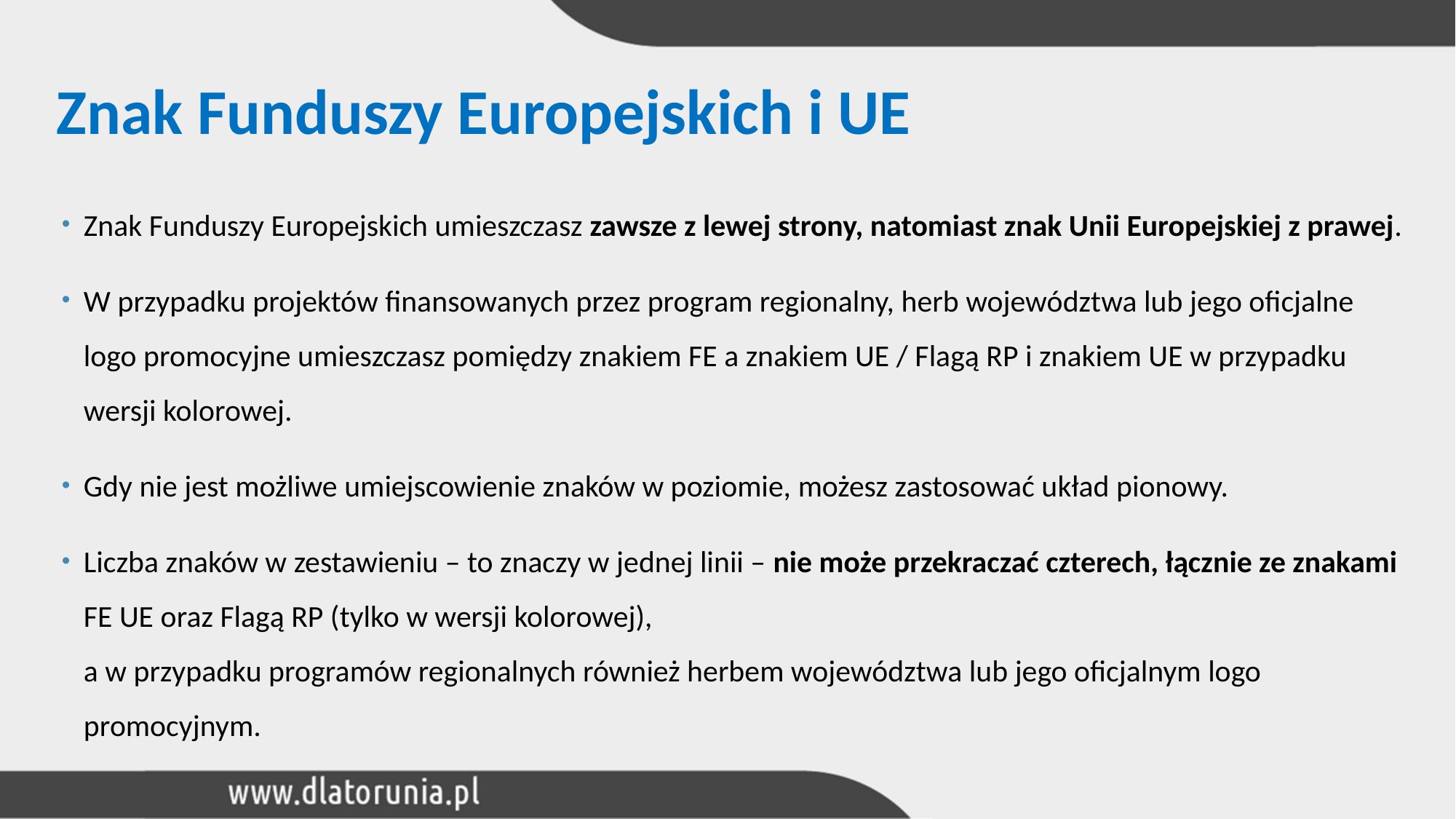

# Znak Funduszy Europejskich i UE
Znak Funduszy Europejskich umieszczasz zawsze z lewej strony, natomiast znak Unii Europejskiej z prawej.
W przypadku projektów finansowanych przez program regionalny, herb województwa lub jego oficjalne logo promocyjne umieszczasz pomiędzy znakiem FE a znakiem UE / Flagą RP i znakiem UE w przypadku wersji kolorowej.
Gdy nie jest możliwe umiejscowienie znaków w poziomie, możesz zastosować układ pionowy.
Liczba znaków w zestawieniu – to znaczy w jednej linii – nie może przekraczać czterech, łącznie ze znakami FE UE oraz Flagą RP (tylko w wersji kolorowej),
a w przypadku programów regionalnych również herbem województwa lub jego oficjalnym logo promocyjnym.